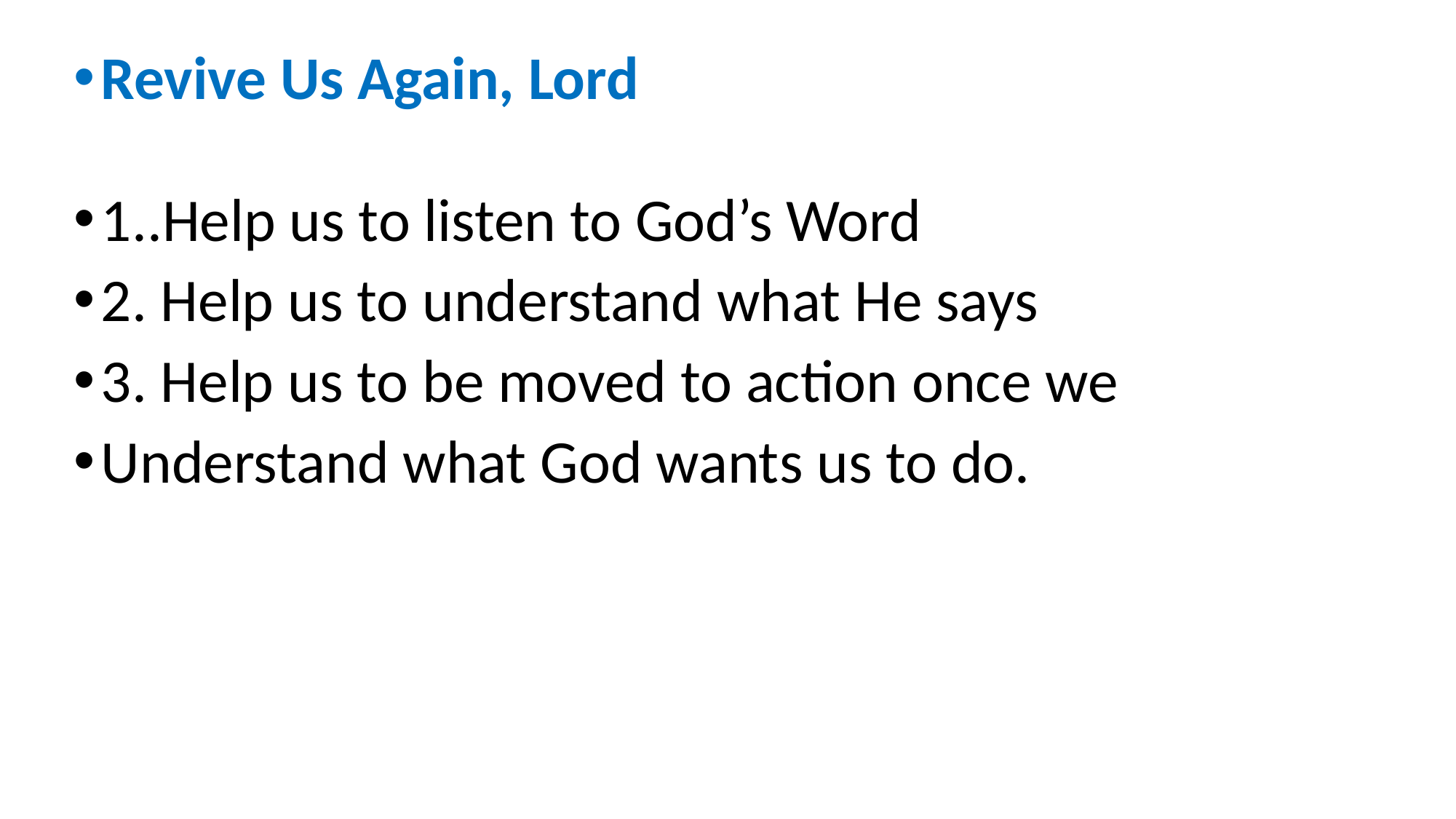

Revive Us Again, Lord

1..Help us to listen to God’s Word
2. Help us to understand what He says
3. Help us to be moved to action once we
Understand what God wants us to do.